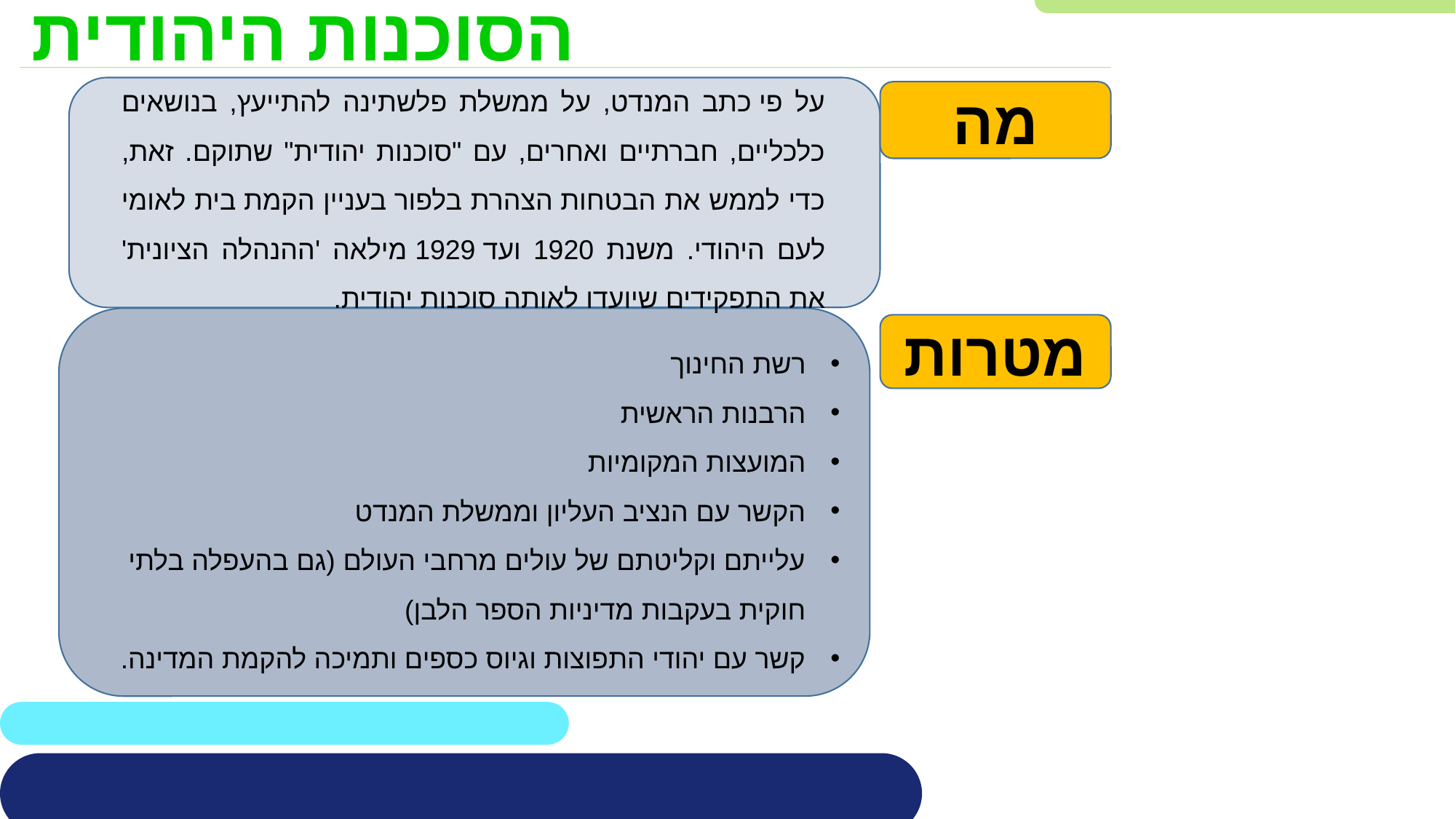

הסוכנות היהודית

על פי כתב המנדט, על ממשלת פלשתינה להתייעץ, בנושאים כלכליים, חברתיים ואחרים, עם "סוכנות יהודית" שתוקם. זאת, כדי לממש את הבטחות הצהרת בלפור בעניין הקמת בית לאומי לעם היהודי. משנת 1920 ועד 1929 מילאה 'ההנהלה הציונית' את התפקידים שיועדו לאותה סוכנות יהודית.

מה
רשת החינוך
הרבנות הראשית
המועצות המקומיות
הקשר עם הנציב העליון וממשלת המנדט
עלייתם וקליטתם של עולים מרחבי העולם (גם בהעפלה בלתי חוקית בעקבות מדיניות הספר הלבן)
קשר עם יהודי התפוצות וגיוס כספים ותמיכה להקמת המדינה.
מטרות